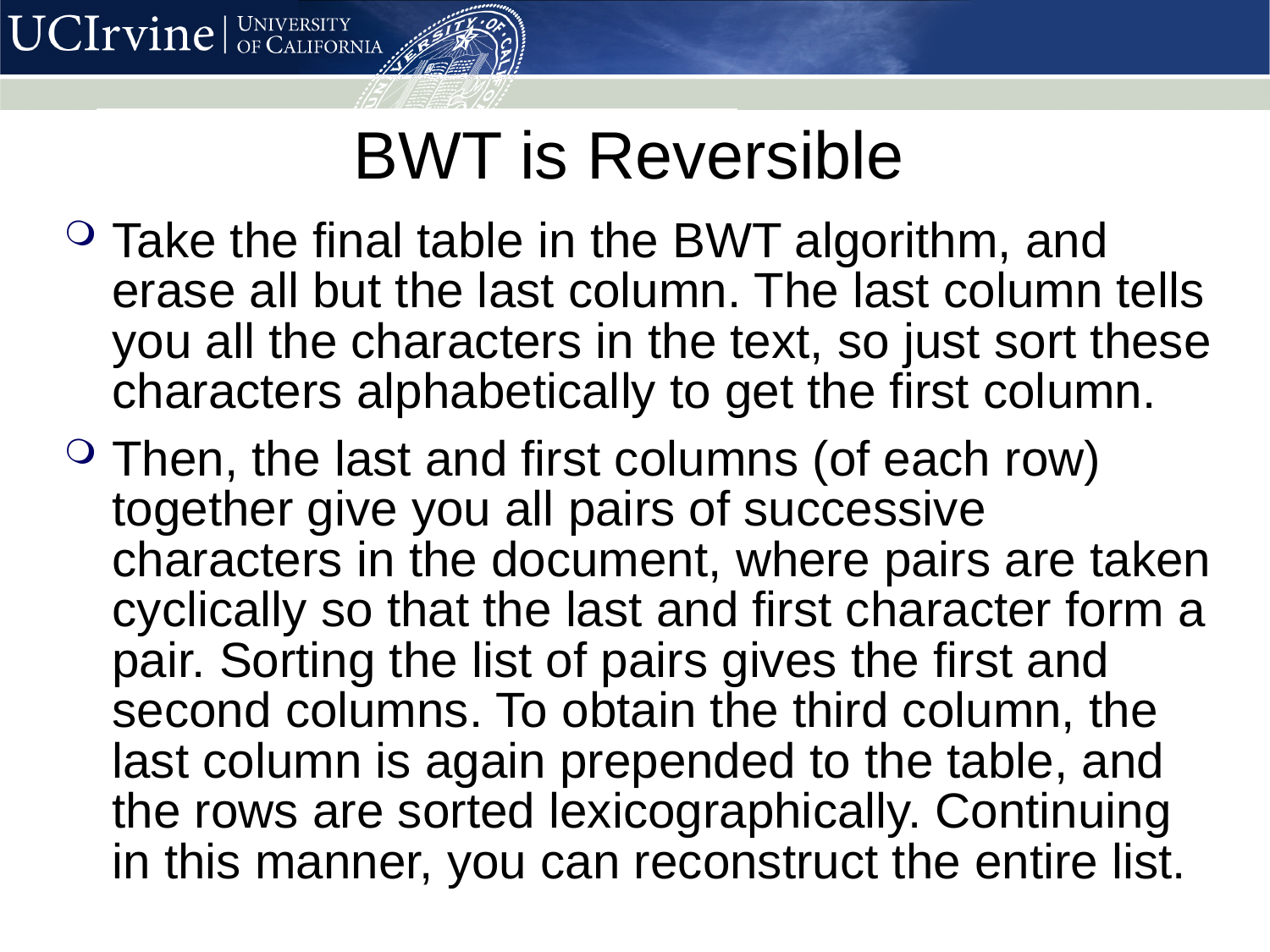

# BWT is Reversible
Take the final table in the BWT algorithm, and erase all but the last column. The last column tells you all the characters in the text, so just sort these characters alphabetically to get the first column.
Then, the last and first columns (of each row) together give you all pairs of successive characters in the document, where pairs are taken cyclically so that the last and first character form a pair. Sorting the list of pairs gives the first and second columns. To obtain the third column, the last column is again prepended to the table, and the rows are sorted lexicographically. Continuing in this manner, you can reconstruct the entire list.